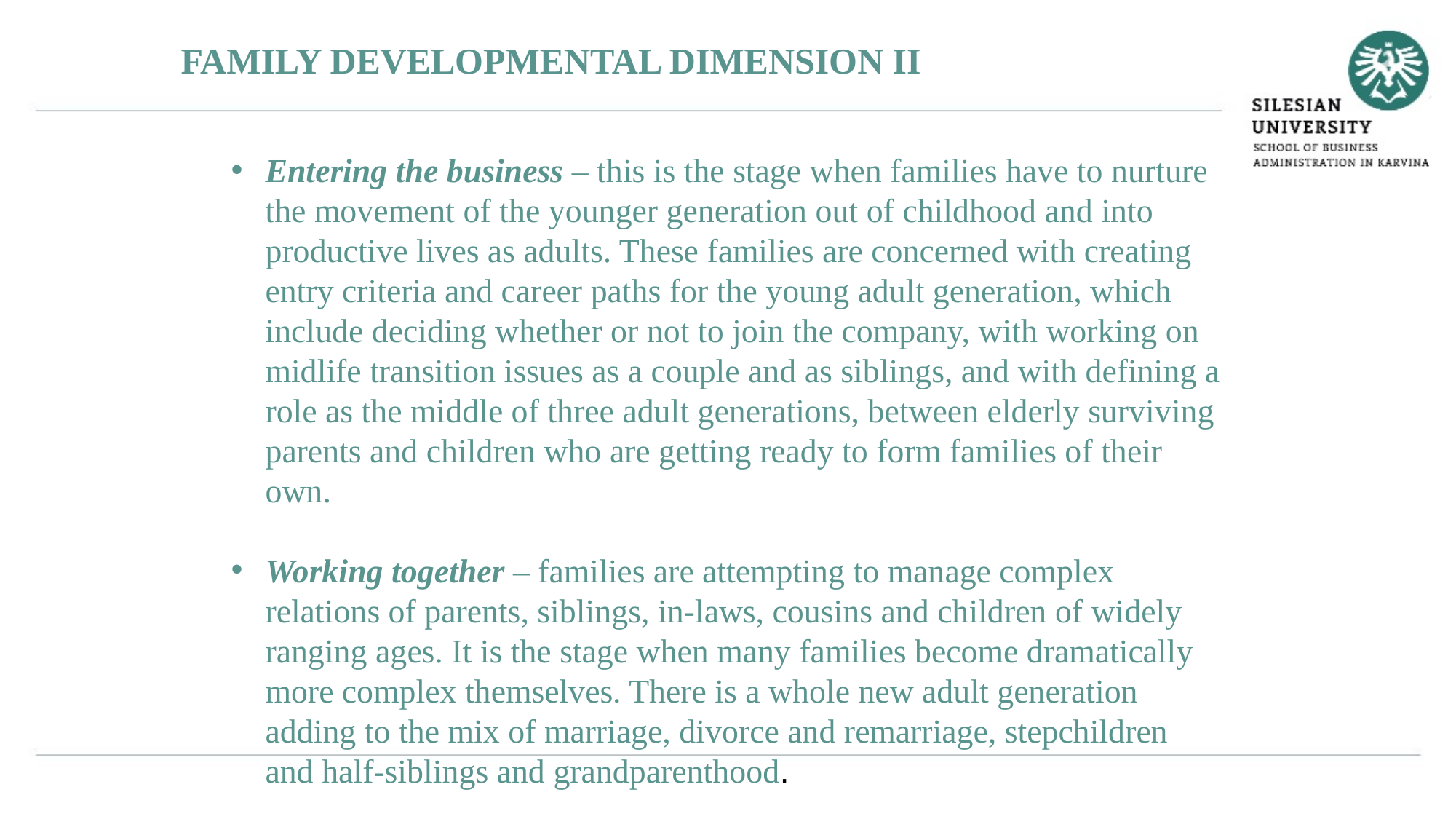

FAMILY DEVELOPMENTAL DIMENSION II
Entering the business – this is the stage when families have to nurture the movement of the younger generation out of childhood and into productive lives as adults. These families are concerned with creating entry criteria and career paths for the young adult generation, which include deciding whether or not to join the company, with working on midlife transition issues as a couple and as siblings, and with defining a role as the middle of three adult generations, between elderly surviving parents and children who are getting ready to form families of their own.

Working together – families are attempting to manage complex relations of parents, siblings, in-laws, cousins and children of widely ranging ages. It is the stage when many families become dramatically more complex themselves. There is a whole new adult generation adding to the mix of marriage, divorce and remarriage, stepchildren and half-siblings and grandparenthood.